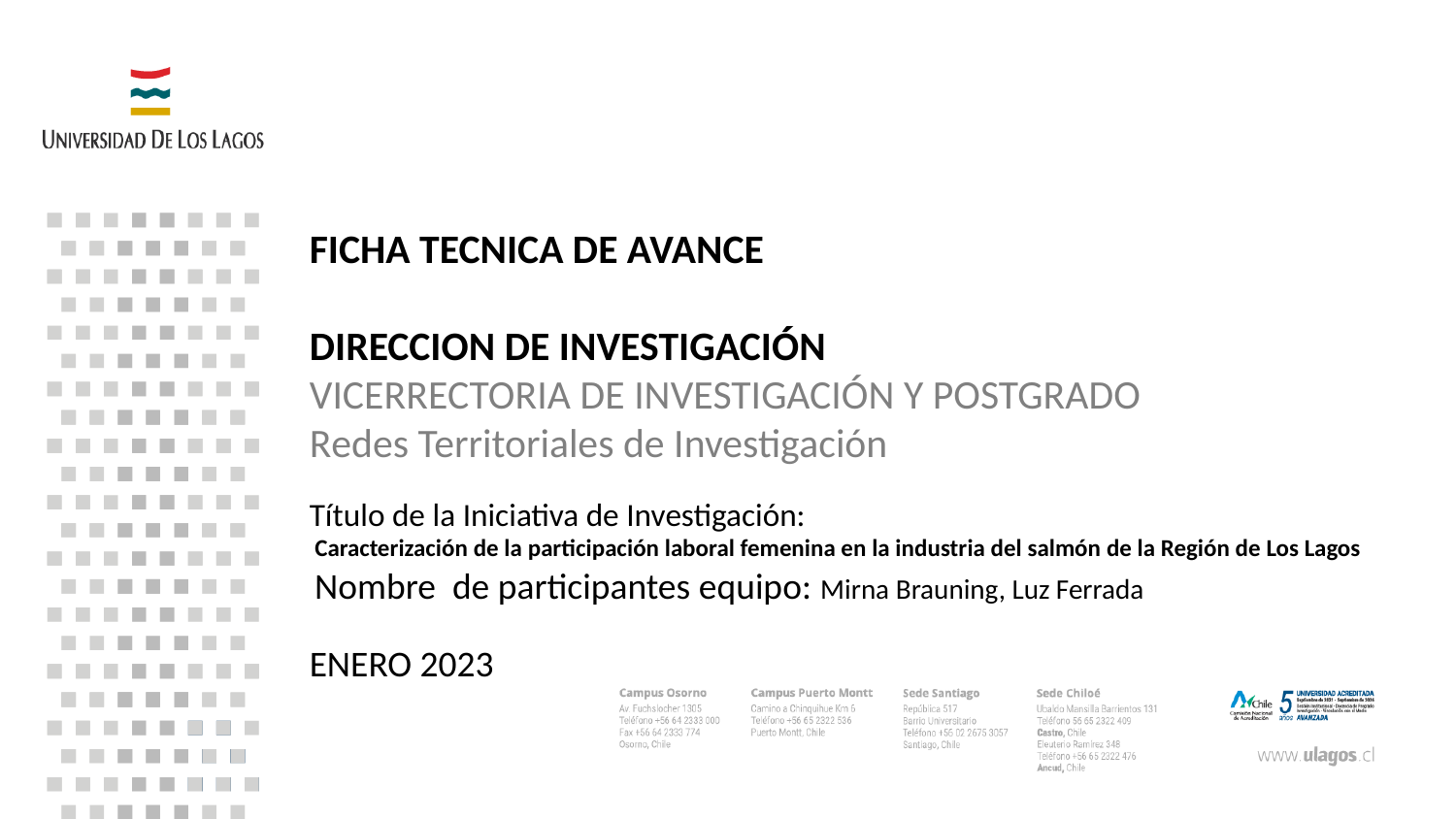

FICHA TECNICA DE AVANCE

DIRECCION DE INVESTIGACIÓN
VICERRECTORIA DE INVESTIGACIÓN Y POSTGRADO
Redes Territoriales de Investigación

ENERO 2023

Título de la Iniciativa de Investigación:
 Caracterización de la participación laboral femenina en la industria del salmón de la Región de Los Lagos
Nombre  de participantes equipo: Mirna Brauning, Luz Ferrada